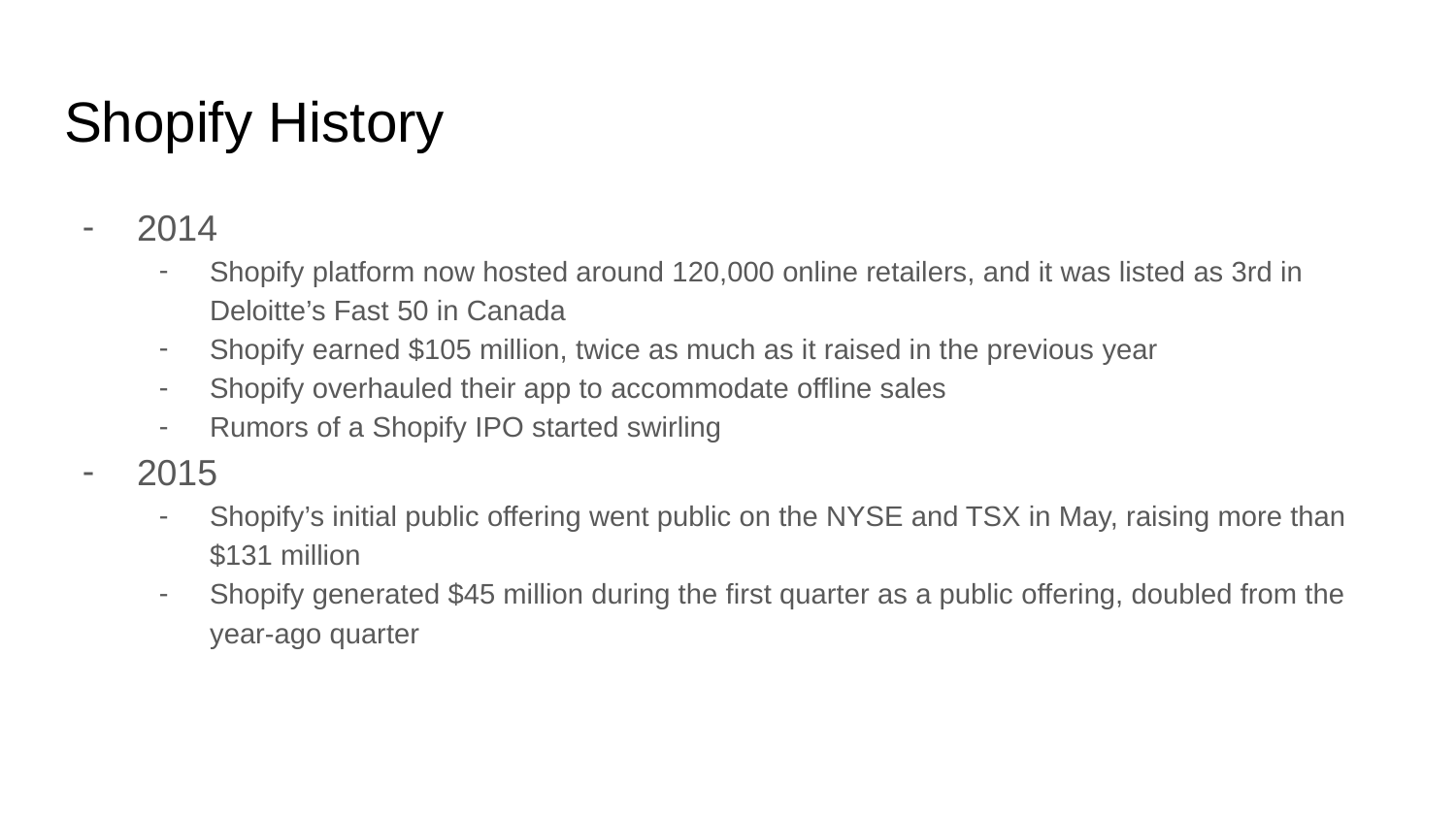

# Shopify History
2014
Shopify platform now hosted around 120,000 online retailers, and it was listed as 3rd in Deloitte’s Fast 50 in Canada
Shopify earned $105 million, twice as much as it raised in the previous year
Shopify overhauled their app to accommodate offline sales
Rumors of a Shopify IPO started swirling
2015
Shopify’s initial public offering went public on the NYSE and TSX in May, raising more than $131 million
Shopify generated $45 million during the first quarter as a public offering, doubled from the year-ago quarter